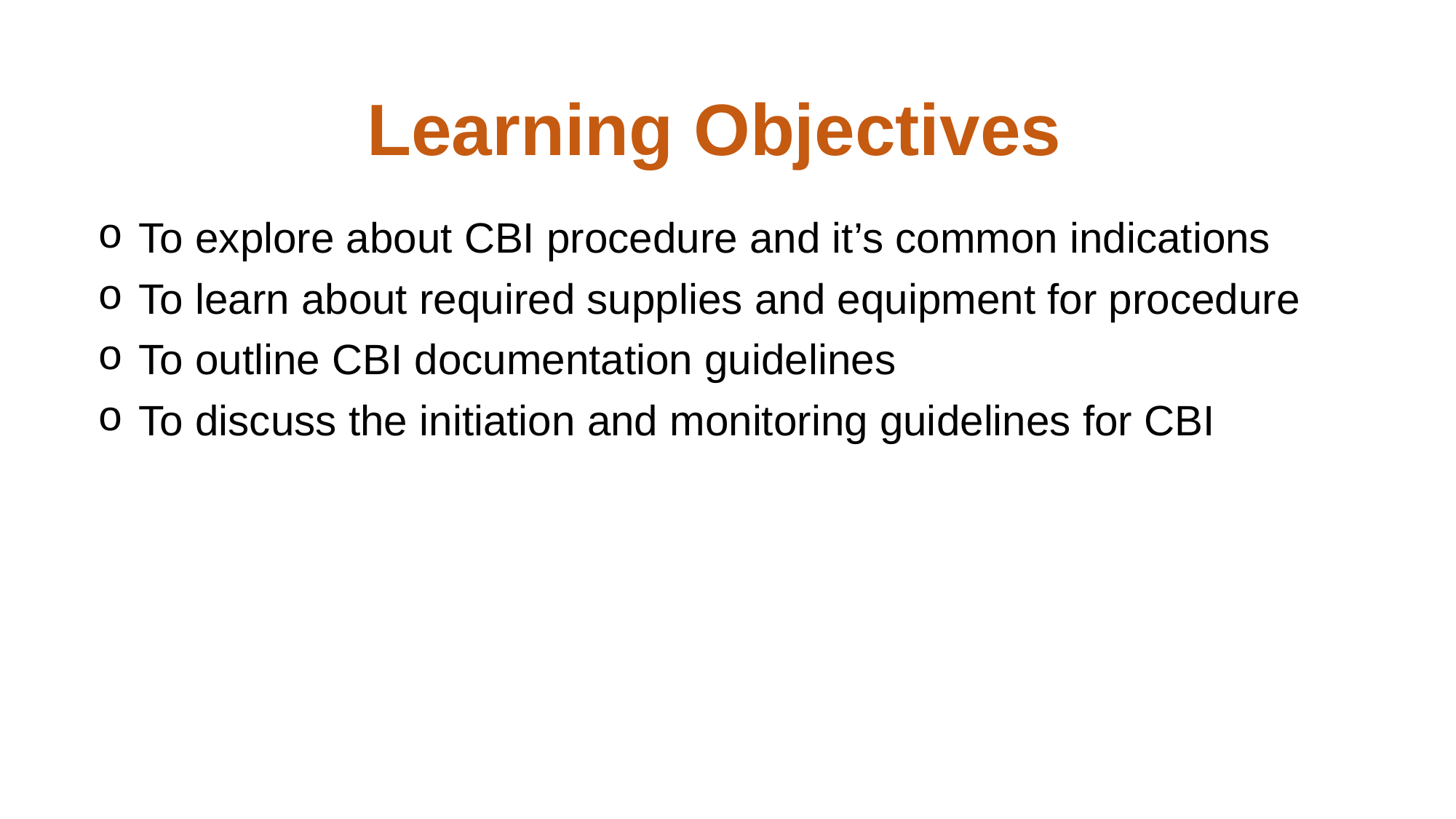

Learning Objectives
To explore about CBI procedure and it’s common indications
To learn about required supplies and equipment for procedure
To outline CBI documentation guidelines
To discuss the initiation and monitoring guidelines for CBI